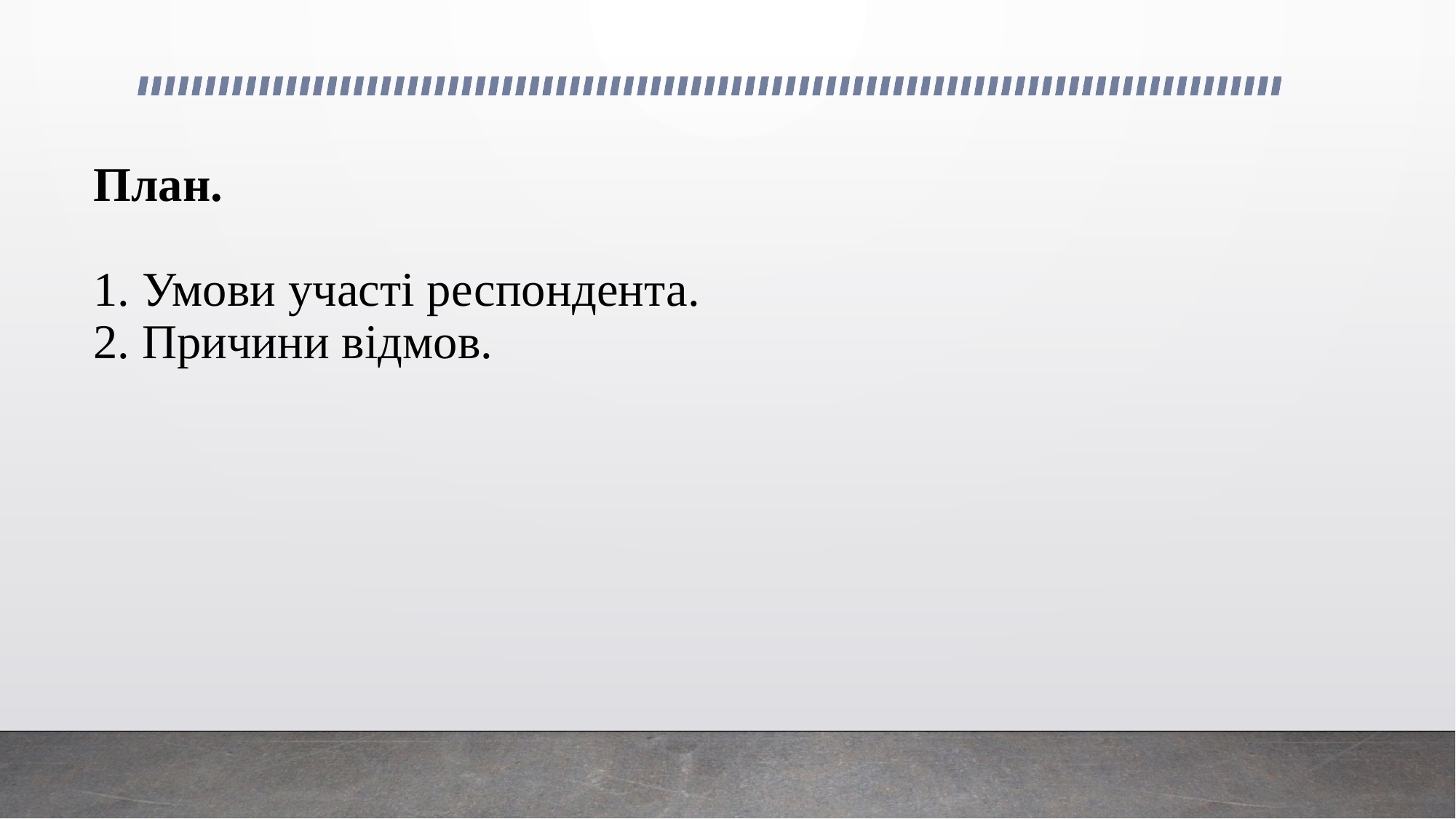

# План. 1. Умови участі респондента. 2. Причини відмов.